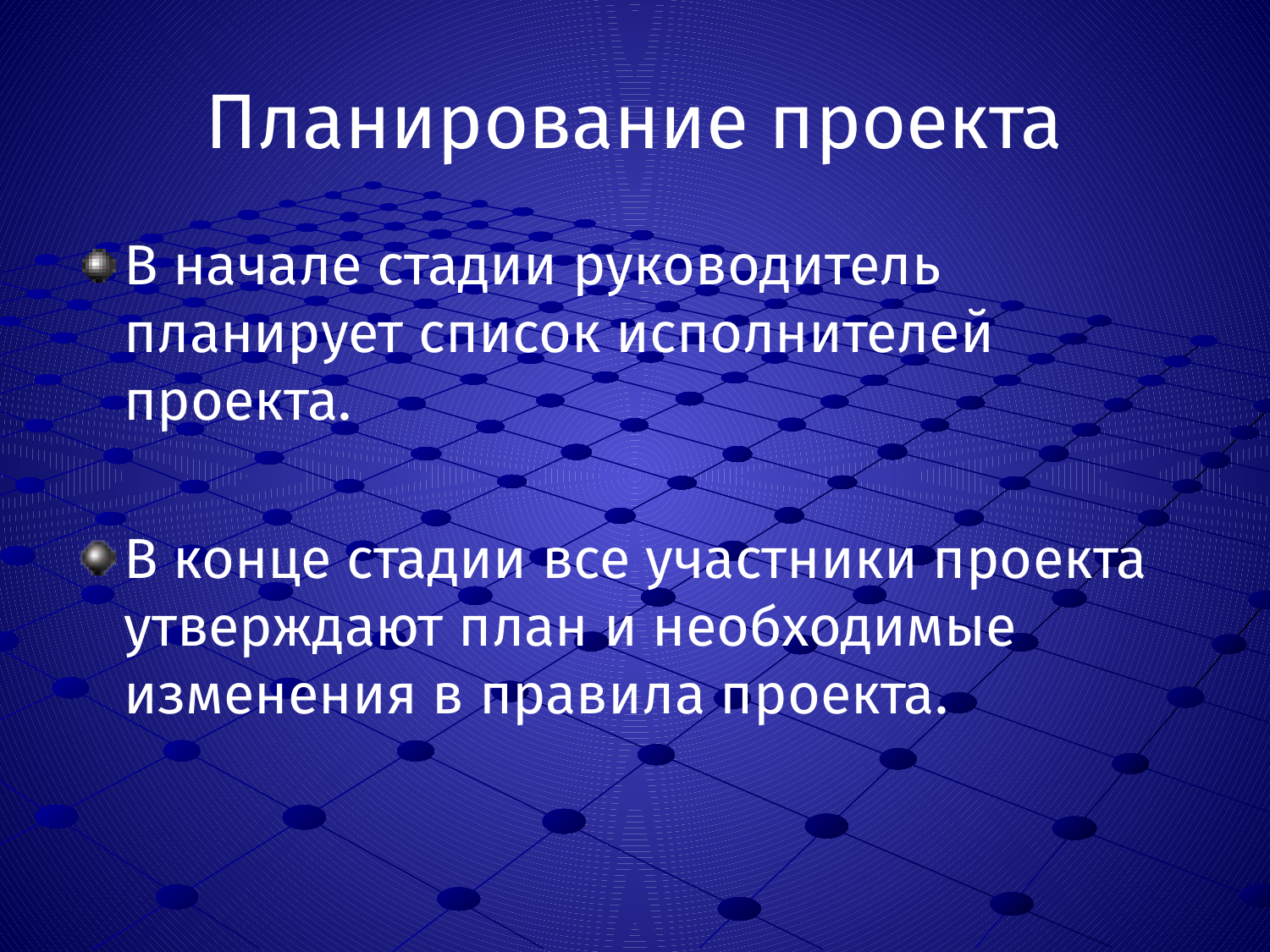

# Планирование проекта
В начале стадии руководитель планирует список исполнителей проекта.

В конце стадии все участники проекта утверждают план и необходимые изменения в правила проекта.